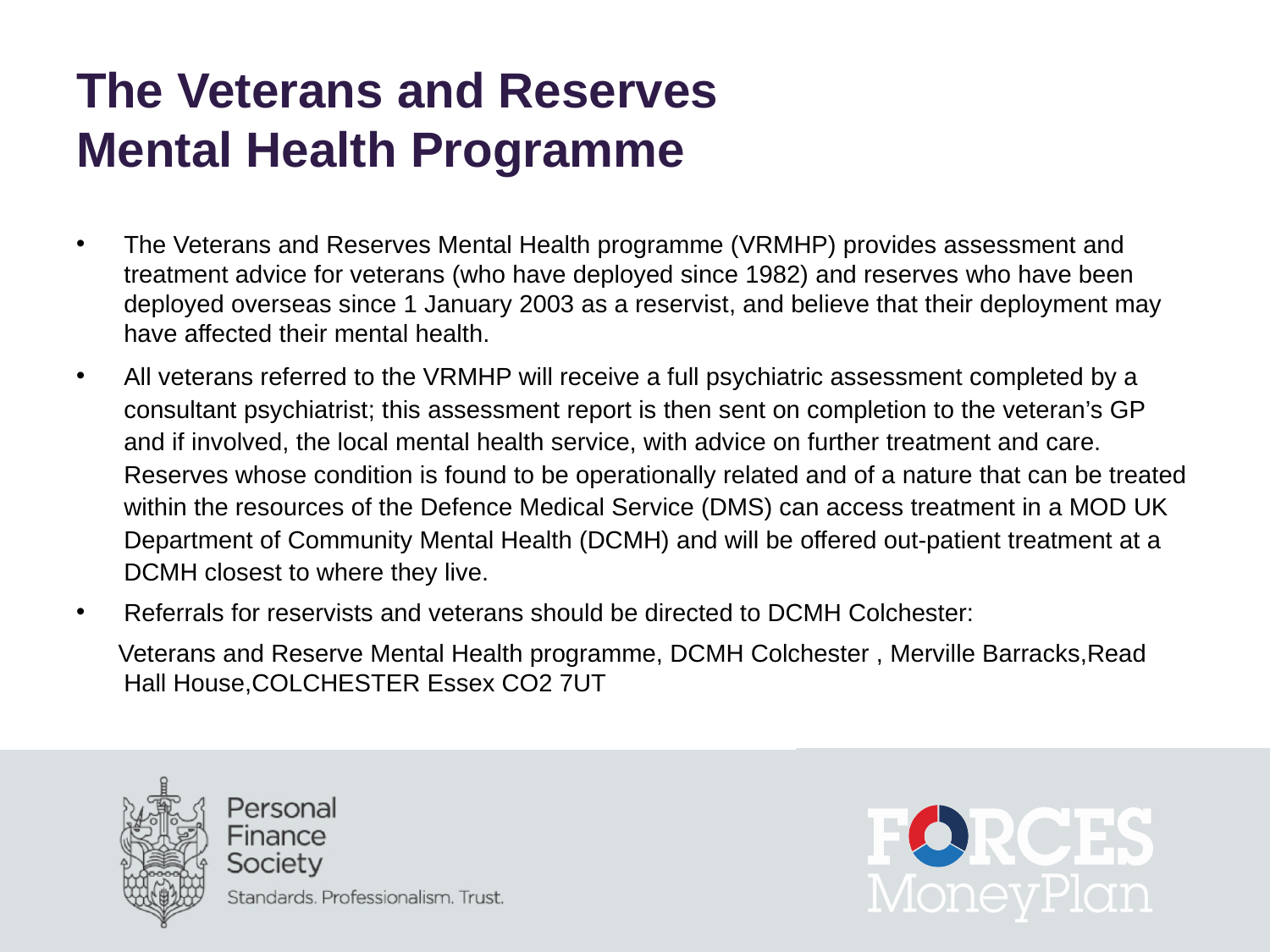

# The Veterans and Reserves Mental Health Programme
The Veterans and Reserves Mental Health programme (VRMHP) provides assessment and treatment advice for veterans (who have deployed since 1982) and reserves who have been deployed overseas since 1 January 2003 as a reservist, and believe that their deployment may have affected their mental health.
All veterans referred to the VRMHP will receive a full psychiatric assessment completed by a consultant psychiatrist; this assessment report is then sent on completion to the veteran’s GP and if involved, the local mental health service, with advice on further treatment and care. Reserves whose condition is found to be operationally related and of a nature that can be treated within the resources of the Defence Medical Service (DMS) can access treatment in a MOD UK Department of Community Mental Health (DCMH) and will be offered out-patient treatment at a DCMH closest to where they live.
Referrals for reservists and veterans should be directed to DCMH Colchester:
      Veterans and Reserve Mental Health programme, DCMH Colchester , Merville Barracks,Read Hall House,COLCHESTER Essex CO2 7UT